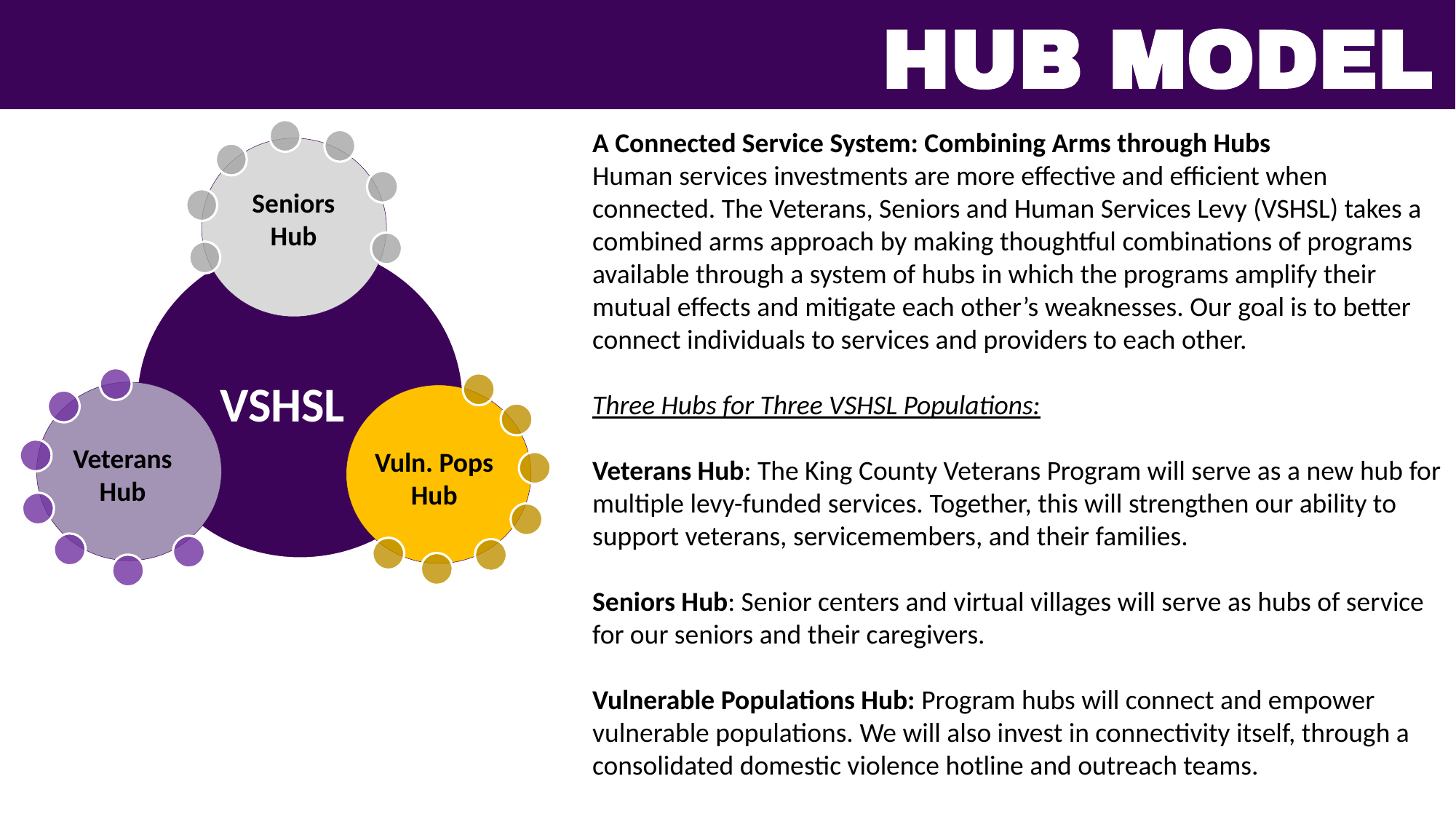

# HUB MODEL
Veterans Hub

A Connected Service System: Combining Arms through Hubs
Human services investments are more effective and efficient when connected. The Veterans, Seniors and Human Services Levy (VSHSL) takes a combined arms approach by making thoughtful combinations of programs available through a system of hubs in which the programs amplify their mutual effects and mitigate each other’s weaknesses. Our goal is to better connect individuals to services and providers to each other.

Three Hubs for Three VSHSL Populations:

Veterans Hub: The King County Veterans Program will serve as a new hub for multiple levy-funded services. Together, this will strengthen our ability to support veterans, servicemembers, and their families.

Seniors Hub: Senior centers and virtual villages will serve as hubs of service for our seniors and their caregivers.

Vulnerable Populations Hub: Program hubs will connect and empower vulnerable populations. We will also invest in connectivity itself, through a consolidated domestic violence hotline and outreach teams.

Seniors Hub

VSHSL

VSHSL

Veterans Hub

Vuln. Pops Hub